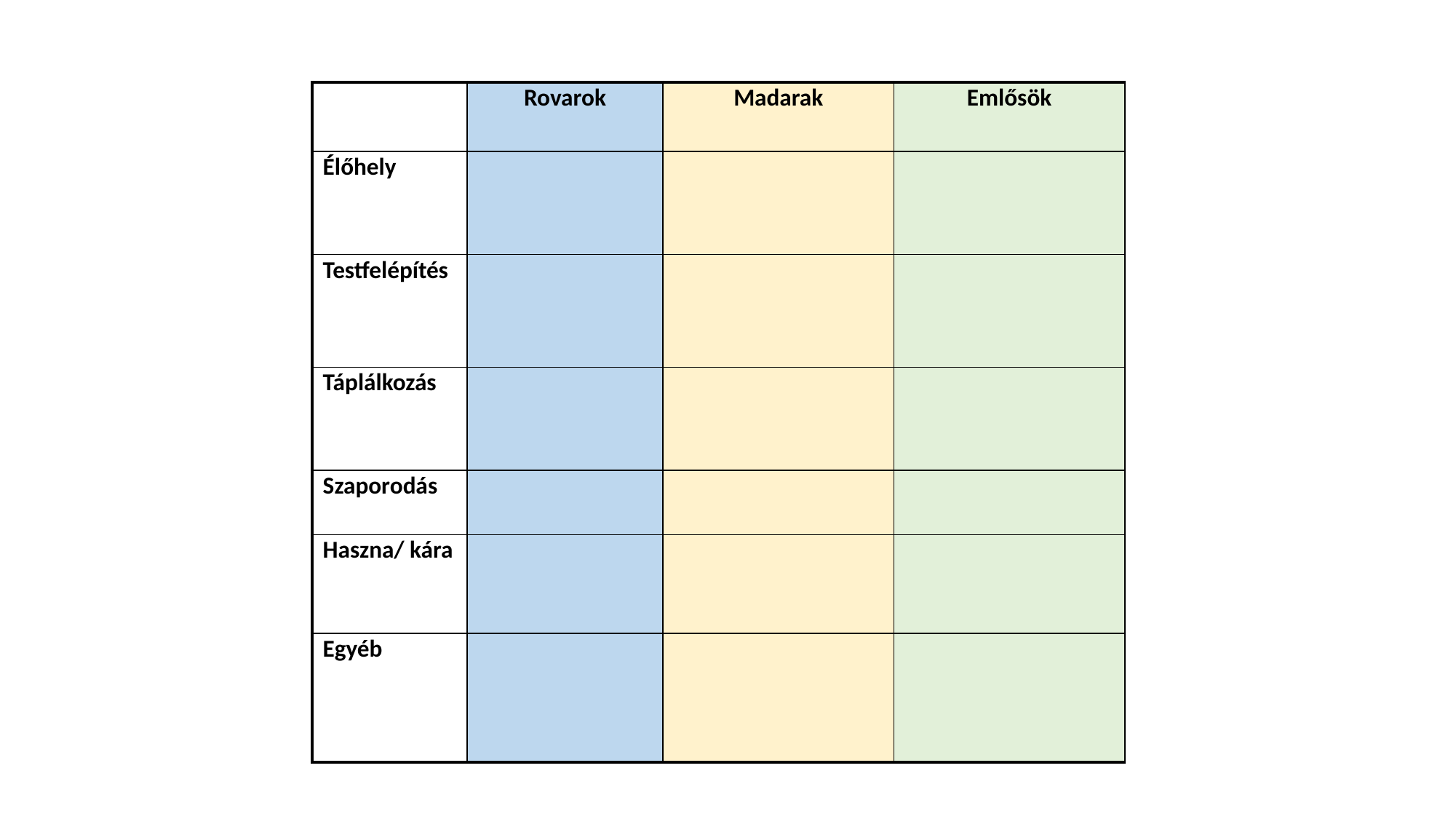

|  | Rovarok | Madarak | Emlősök |
| --- | --- | --- | --- |
| Élőhely |  |  |  |
| Testfelépítés |  |  |  |
| Táplálkozás |  |  |  |
| Szaporodás |  |  |  |
| Haszna/ kára |  |  |  |
| Egyéb |  |  |  |